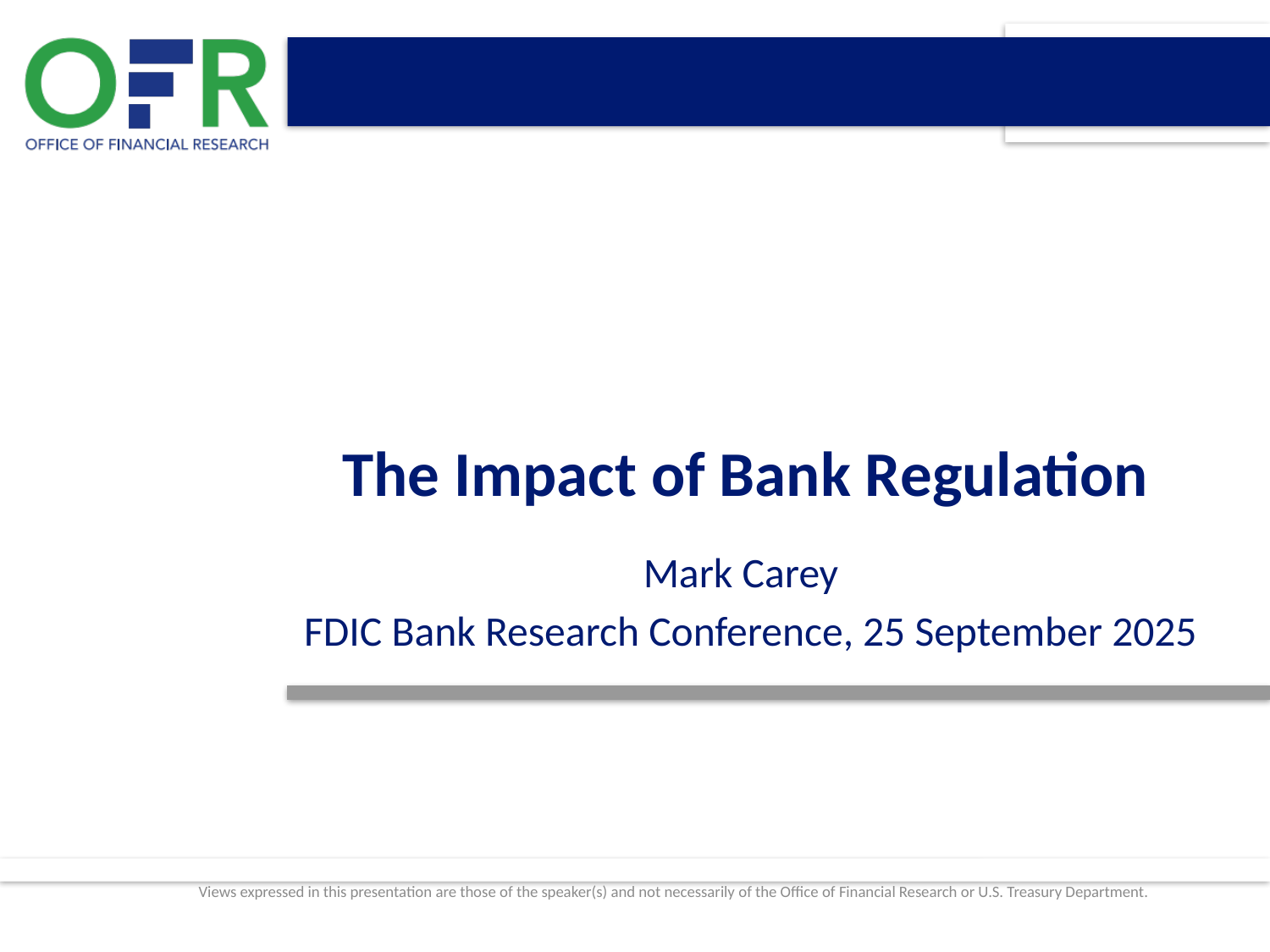

# The Impact of Bank Regulation
Mark Carey
 FDIC Bank Research Conference, 25 September 2025